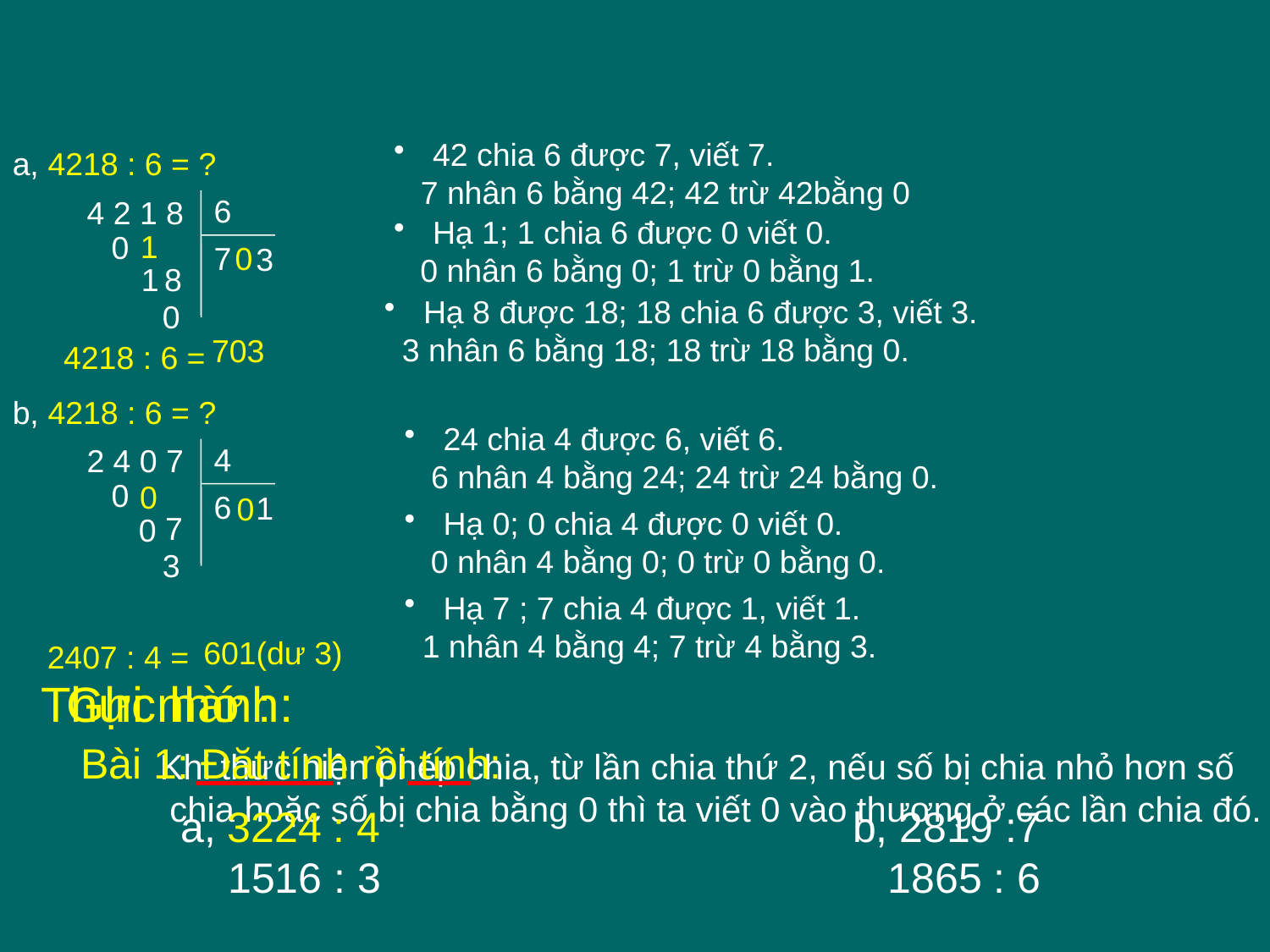

42 chia 6 được 7, viết 7.
   7 nhân 6 bằng 42; 42 trừ 42bằng 0
a, 4218 : 6 = ?
6
4 2 1 8

 Hạ 1; 1 chia 6 được 0 viết 0.
   0 nhân 6 bằng 0; 1 trừ 0 bằng 1.
1
0
7
0
3
1
8
 Hạ 8 được 18; 18 chia 6 được 3, viết 3.
  3 nhân 6 bằng 18; 18 trừ 18 bằng 0.
0
 703
 4218 : 6 =
b, 4218 : 6 = ?
 24 chia 4 được 6, viết 6.
   6 nhân 4 bằng 24; 24 trừ 24 bằng 0.
4
2 4 0 7

0
0
6
1
0
 Hạ 0; 0 chia 4 được 0 viết 0.
   0 nhân 4 bằng 0; 0 trừ 0 bằng 0.
7
0
3
 Hạ 7 ; 7 chia 4 được 1, viết 1.
  1 nhân 4 bằng 4; 7 trừ 4 bằng 3.
 2407 : 4 =
 601(dư 3)
Ghi nhớ :
Thực hành:
Bài 1: Đặt tính rồi tính:
Khi thực hiện phép chia, từ lần chia thứ 2, nếu số bị chia nhỏ hơn số
 chia hoặc số bị chia bằng 0 thì ta viết 0 vào thương ở các lần chia đó.

a, 3224 : 4
    1516 : 3
b, 2819 :7
   1865 : 6